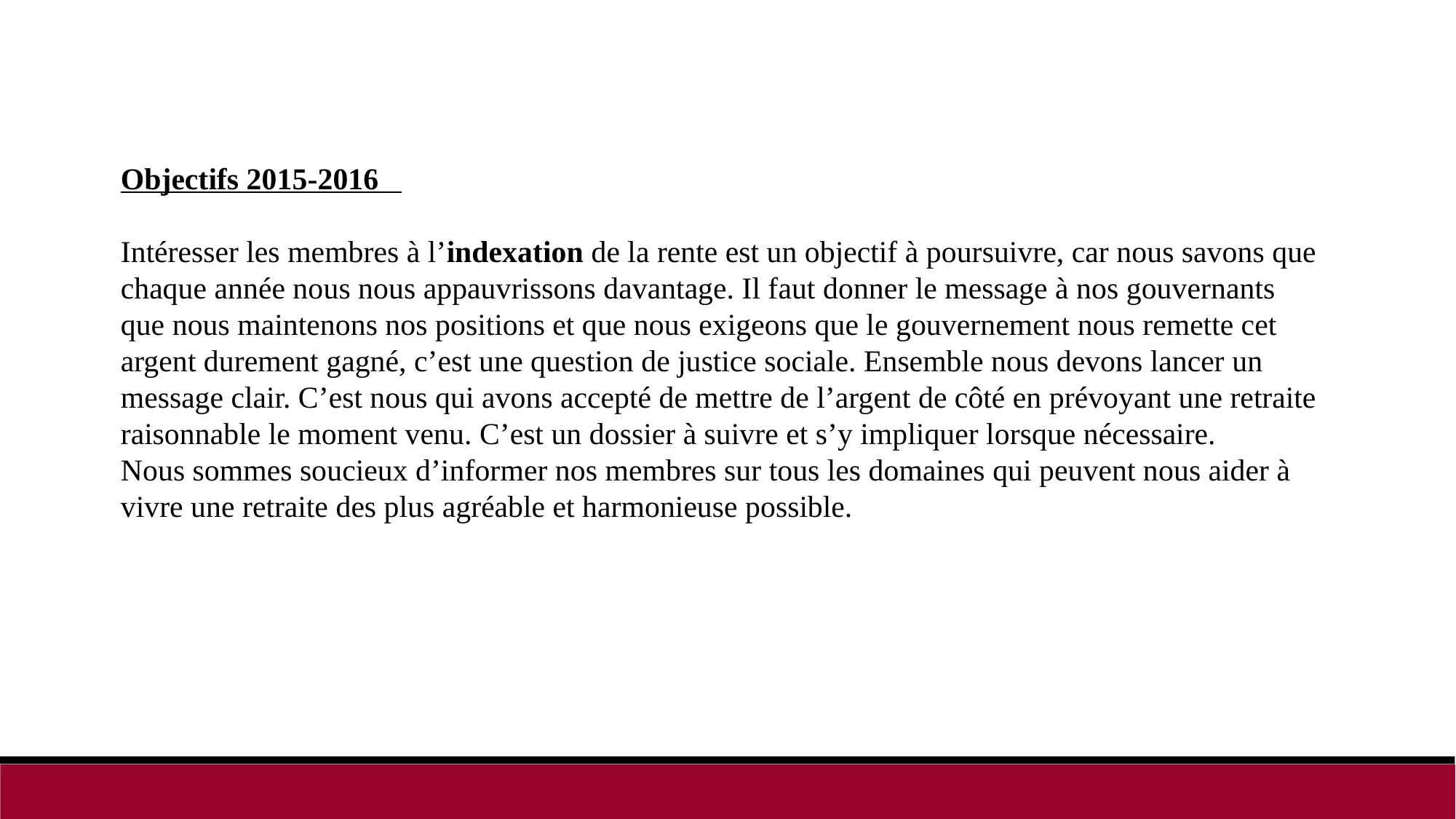

Objectifs 2015-2016

Intéresser les membres à l’indexation de la rente est un objectif à poursuivre, car nous savons que chaque année nous nous appauvrissons davantage. Il faut donner le message à nos gouvernants que nous maintenons nos positions et que nous exigeons que le gouvernement nous remette cet argent durement gagné, c’est une question de justice sociale. Ensemble nous devons lancer un message clair. C’est nous qui avons accepté de mettre de l’argent de côté en prévoyant une retraite raisonnable le moment venu. C’est un dossier à suivre et s’y impliquer lorsque nécessaire.
Nous sommes soucieux d’informer nos membres sur tous les domaines qui peuvent nous aider à vivre une retraite des plus agréable et harmonieuse possible.